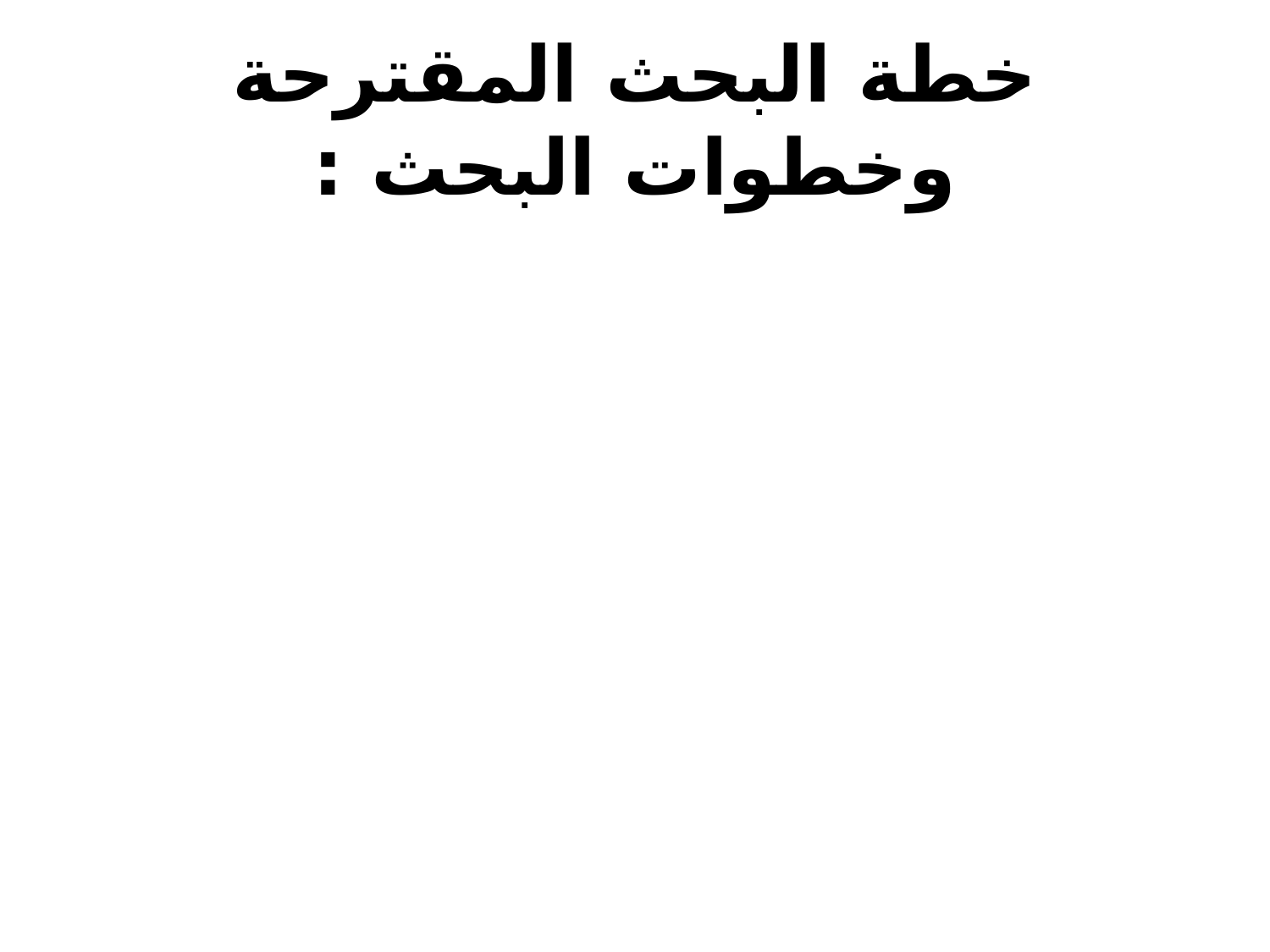

# خطة البحث المقترحة وخطوات البحث :